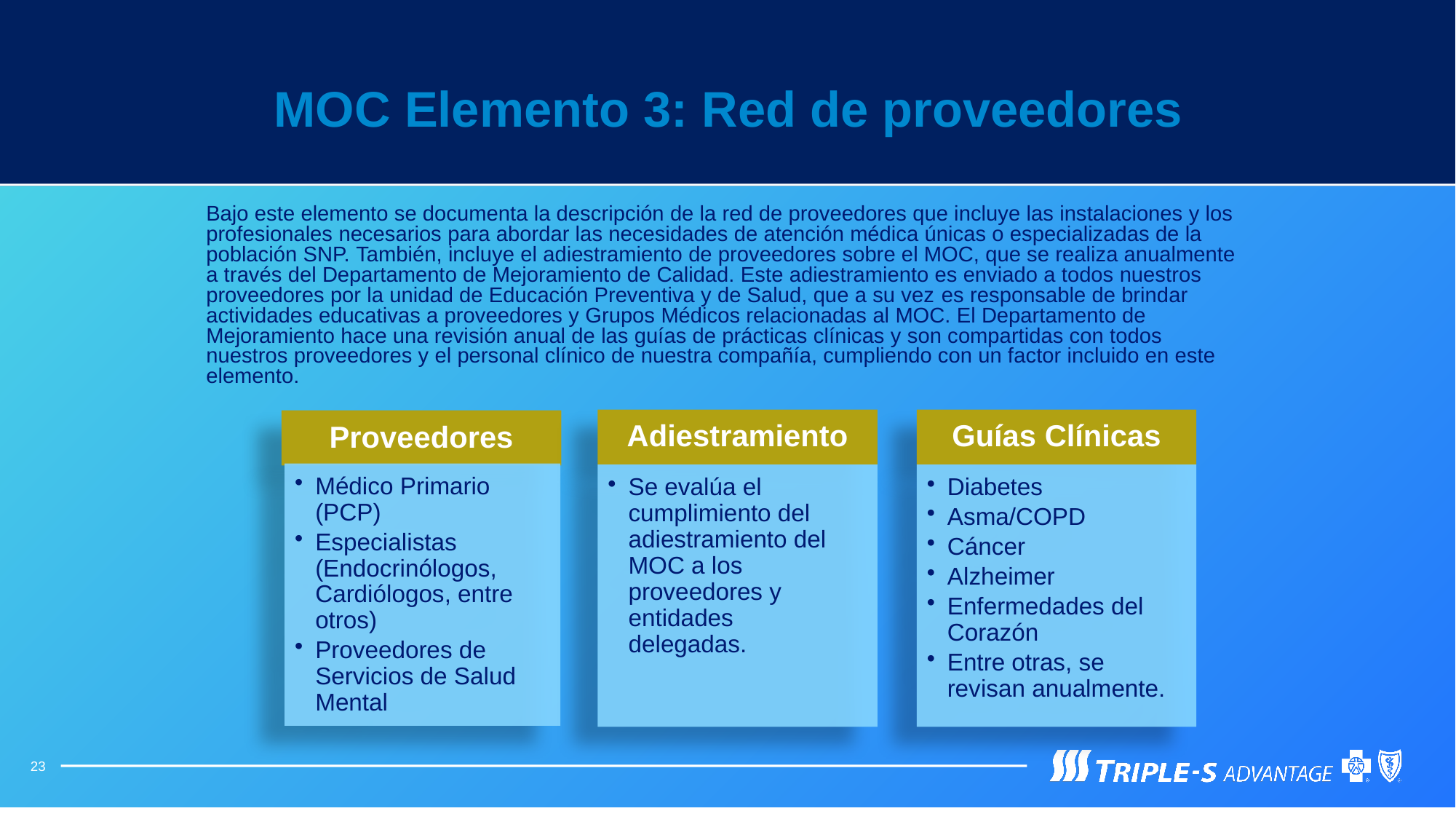

MOC Elemento 3: Red de proveedores
Bajo este elemento se documenta la descripción de la red de proveedores que incluye las instalaciones y los profesionales necesarios para abordar las necesidades de atención médica únicas o especializadas de la población SNP. También, incluye el adiestramiento de proveedores sobre el MOC, que se realiza anualmente a través del Departamento de Mejoramiento de Calidad. Este adiestramiento es enviado a todos nuestros proveedores por la unidad de Educación Preventiva y de Salud, que a su vez es responsable de brindar actividades educativas a proveedores y Grupos Médicos relacionadas al MOC. El Departamento de Mejoramiento hace una revisión anual de las guías de prácticas clínicas y son compartidas con todos nuestros proveedores y el personal clínico de nuestra compañía, cumpliendo con un factor incluido en este elemento.
Proveedores
Médico Primario (PCP)
Especialistas (Endocrinólogos, Cardiólogos, entre otros)
Proveedores de Servicios de Salud Mental
Adiestramiento
Se evalúa el cumplimiento del adiestramiento del MOC a los proveedores y entidades delegadas.
Guías Clínicas
Diabetes
Asma/COPD
Cáncer
Alzheimer
Enfermedades del Corazón
Entre otras, se revisan anualmente.
23